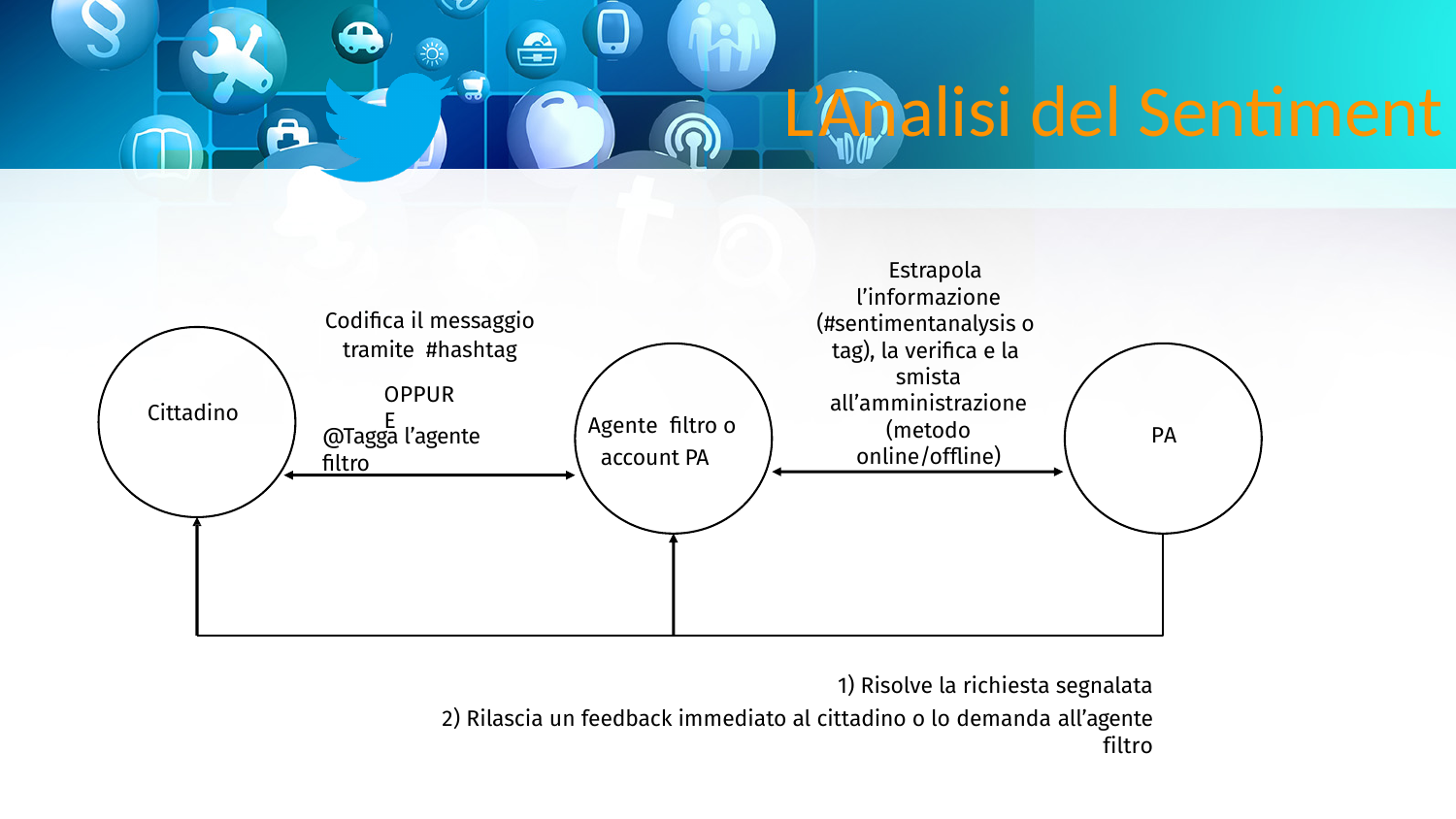

L’Analisi del Sentiment
Estrapola l’informazione (#sentimentanalysis o  tag), la verifica e la  smista all’amministrazione (metodo online/offline)
Codifica il messaggio tramite  #hashtag

OPPURE
Cittadino
Agente  filtro o account PA
PA
@Tagga l’agente filtro

1) Risolve la richiesta segnalata
2) Rilascia un feedback immediato al cittadino o lo demanda all’agente
filtro